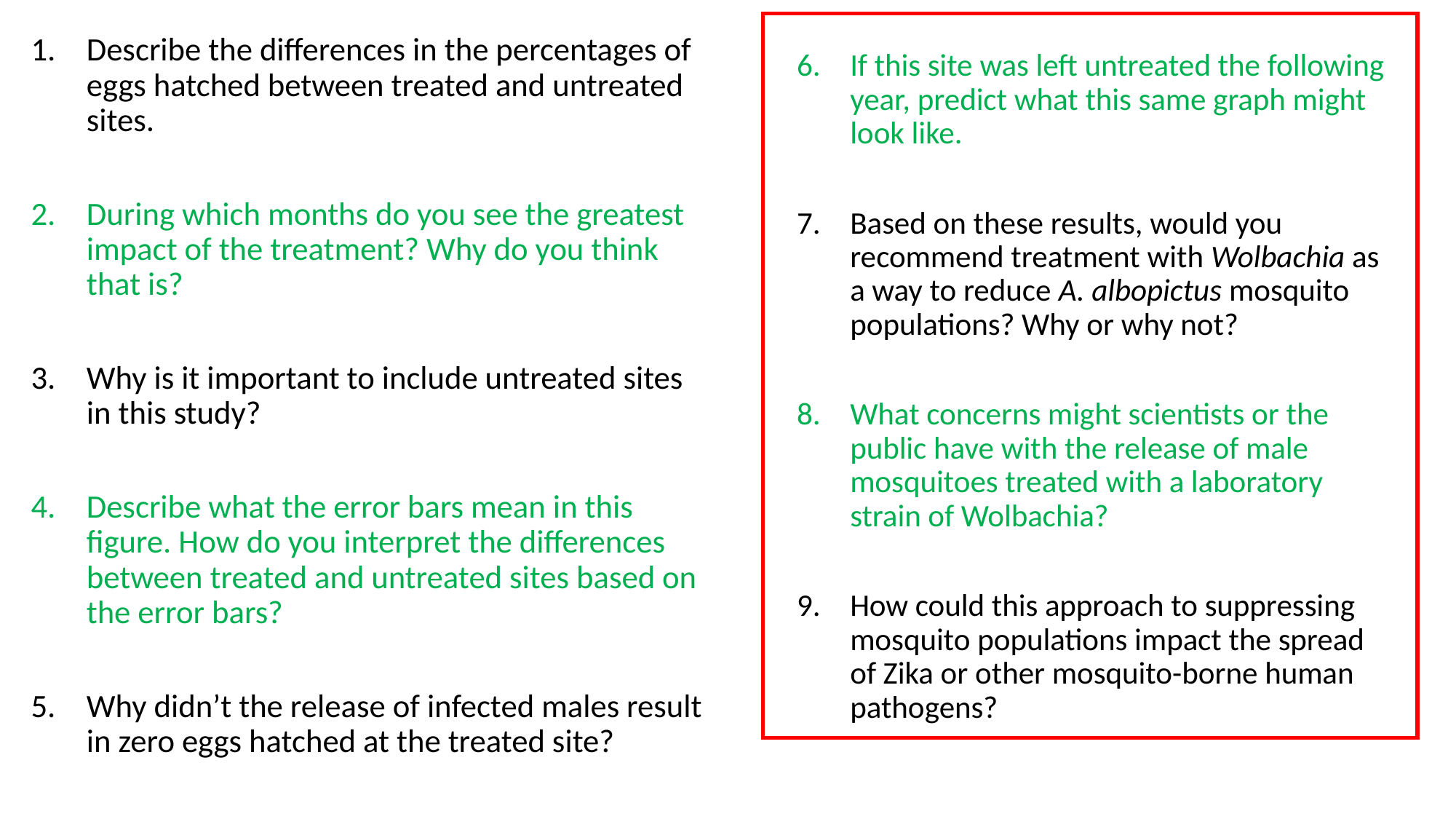

Describe the differences in the percentages of eggs hatched between treated and untreated sites.

During which months do you see the greatest impact of the treatment? Why do you think that is?

Why is it important to include untreated sites in this study?

Describe what the error bars mean in this figure. How do you interpret the differences between treated and untreated sites based on the error bars?

Why didn’t the release of infected males result in zero eggs hatched at the treated site?
If this site was left untreated the following year, predict what this same graph might look like.

Based on these results, would you recommend treatment with Wolbachia as a way to reduce A. albopictus mosquito populations? Why or why not?

What concerns might scientists or the public have with the release of male mosquitoes treated with a laboratory strain of Wolbachia?

How could this approach to suppressing mosquito populations impact the spread of Zika or other mosquito-borne human pathogens?